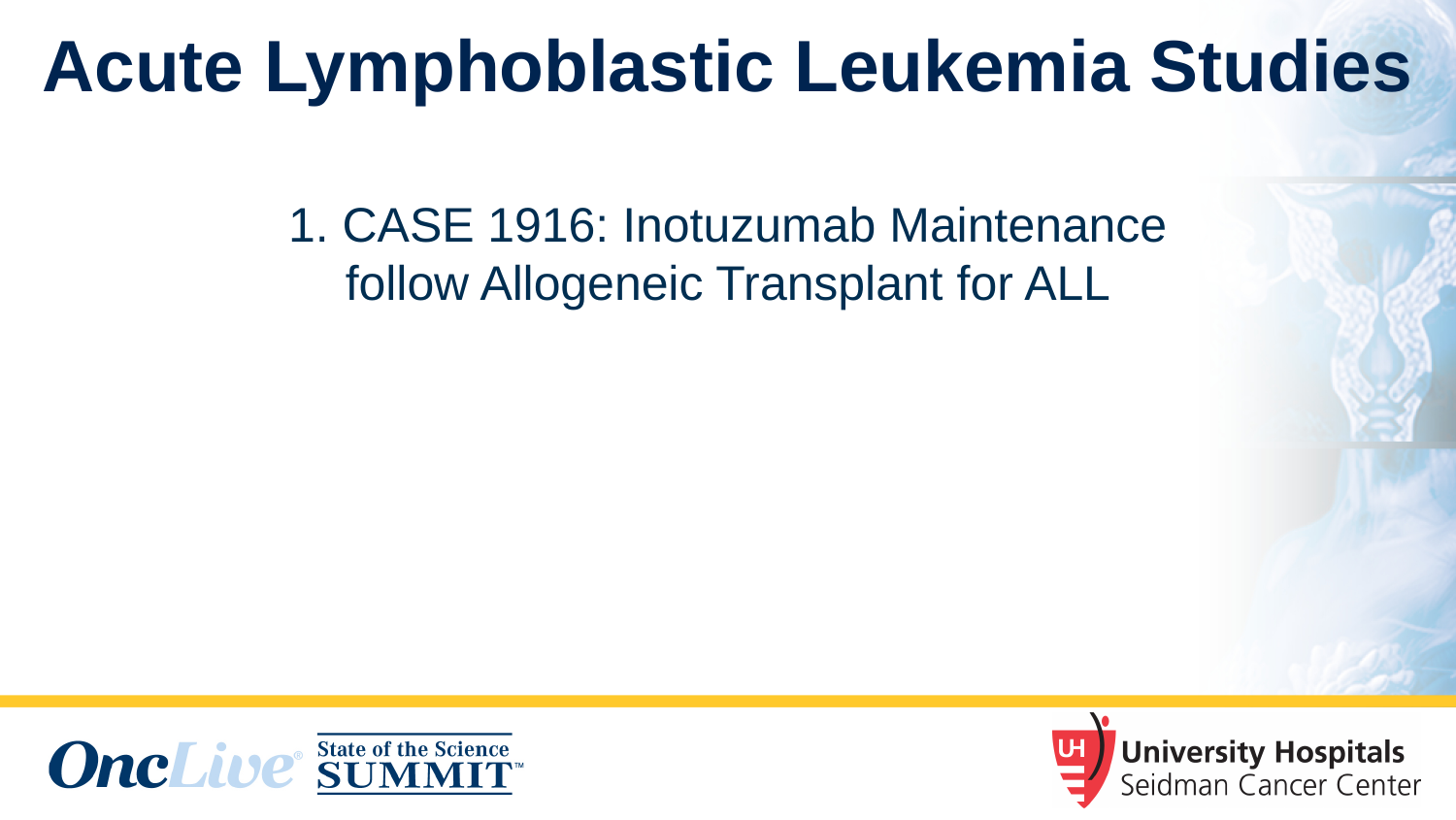

# Acute Lymphoblastic Leukemia Studies
1. CASE 1916: Inotuzumab Maintenance follow Allogeneic Transplant for ALL